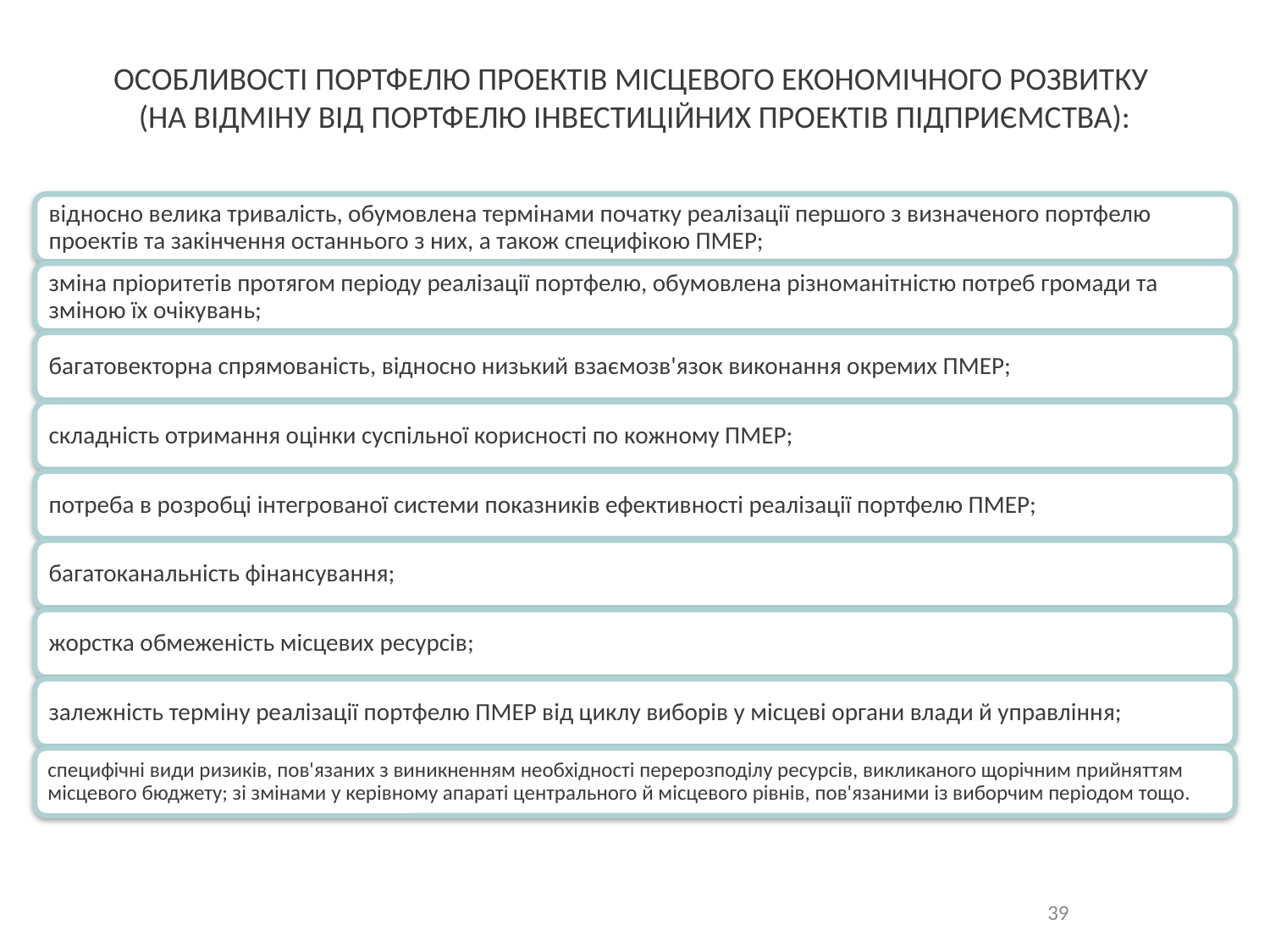

# ОСОБЛИВОСТІ ПОРТФЕЛЮ ПРОЕКТІВ МІСЦЕВОГО ЕКОНОМІЧНОГО РОЗВИТКУ (НА ВІДМІНУ ВІД ПОРТФЕЛЮ ІНВЕСТИЦІЙНИХ ПРОЕКТІВ ПІДПРИЄМСТВА):
відносно велика тривалість, обумовлена термінами початку реалізації першого з визначеного портфелю проектів та закінчення останнього з них, а також специфікою ПМЕР;
зміна пріоритетів протягом періоду реалізації портфелю, обумовлена різноманітністю потреб громади та зміною їх очікувань;
багатовекторна спрямованість, відносно низький взаємозв'язок виконання окремих ПМЕР;
складність отримання оцінки суспільної корисності по кожному ПМЕР;
потреба в розробці інтегрованої системи показників ефективності реалізації портфелю ПМЕР;
багатоканальність фінансування;
жорстка обмеженість місцевих ресурсів;
залежність терміну реалізації портфелю ПМЕР від циклу виборів у місцеві органи влади й управління;
специфічні види ризиків, пов'язаних з виникненням необхідності перерозподілу ресурсів, викликаного щорічним прийняттям місцевого бюджету; зі змінами у керівному апараті центрального й місцевого рівнів, пов'язаними із виборчим періодом тощо.
39